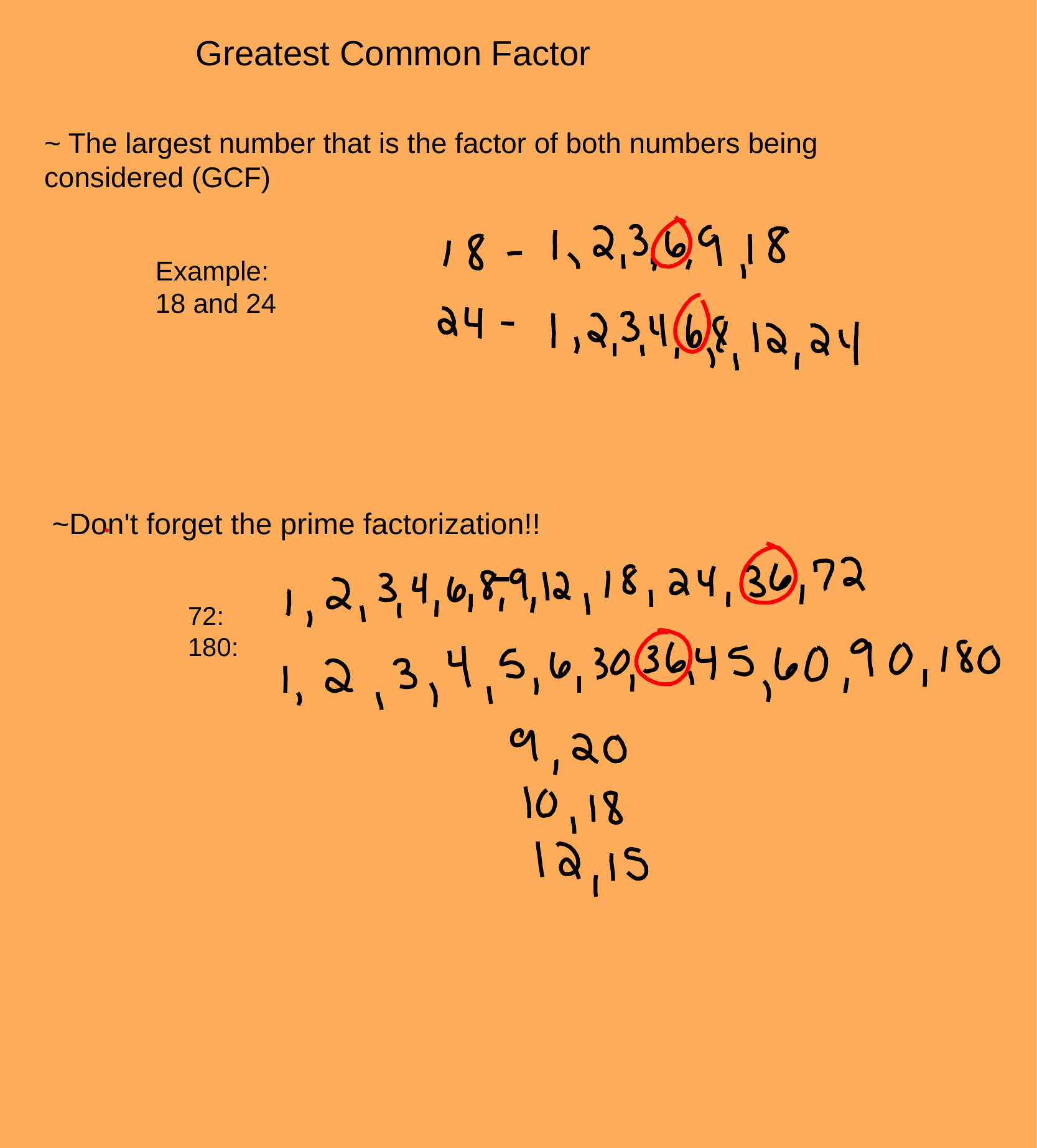

Greatest Common Factor
~ The largest number that is the factor of both numbers being considered (GCF)

Example:
18 and 24

~Don't forget the prime factorization!!

72:
180: